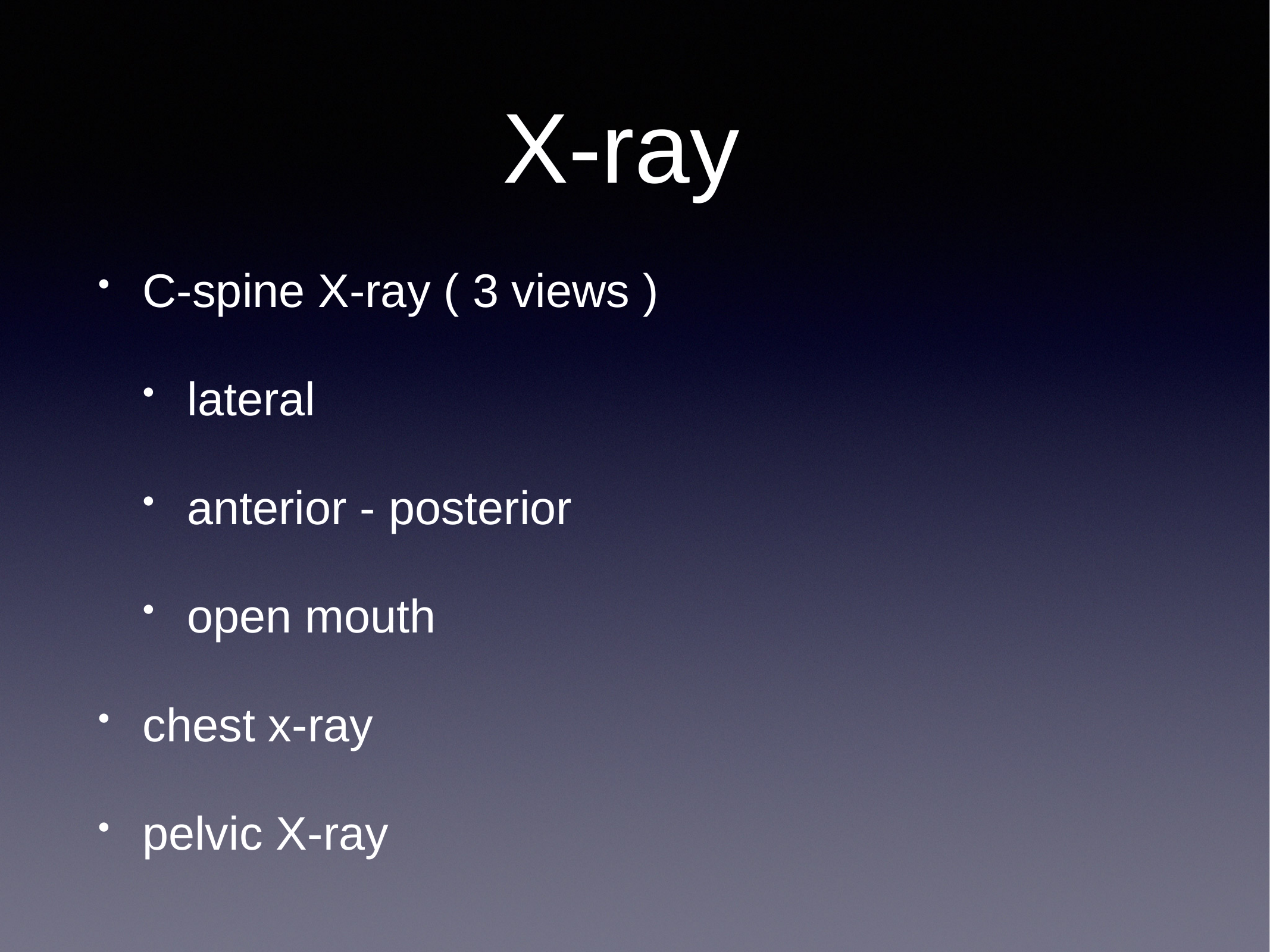

# X-ray
C-spine X-ray ( 3 views )
lateral
anterior - posterior
open mouth
chest x-ray
pelvic X-ray